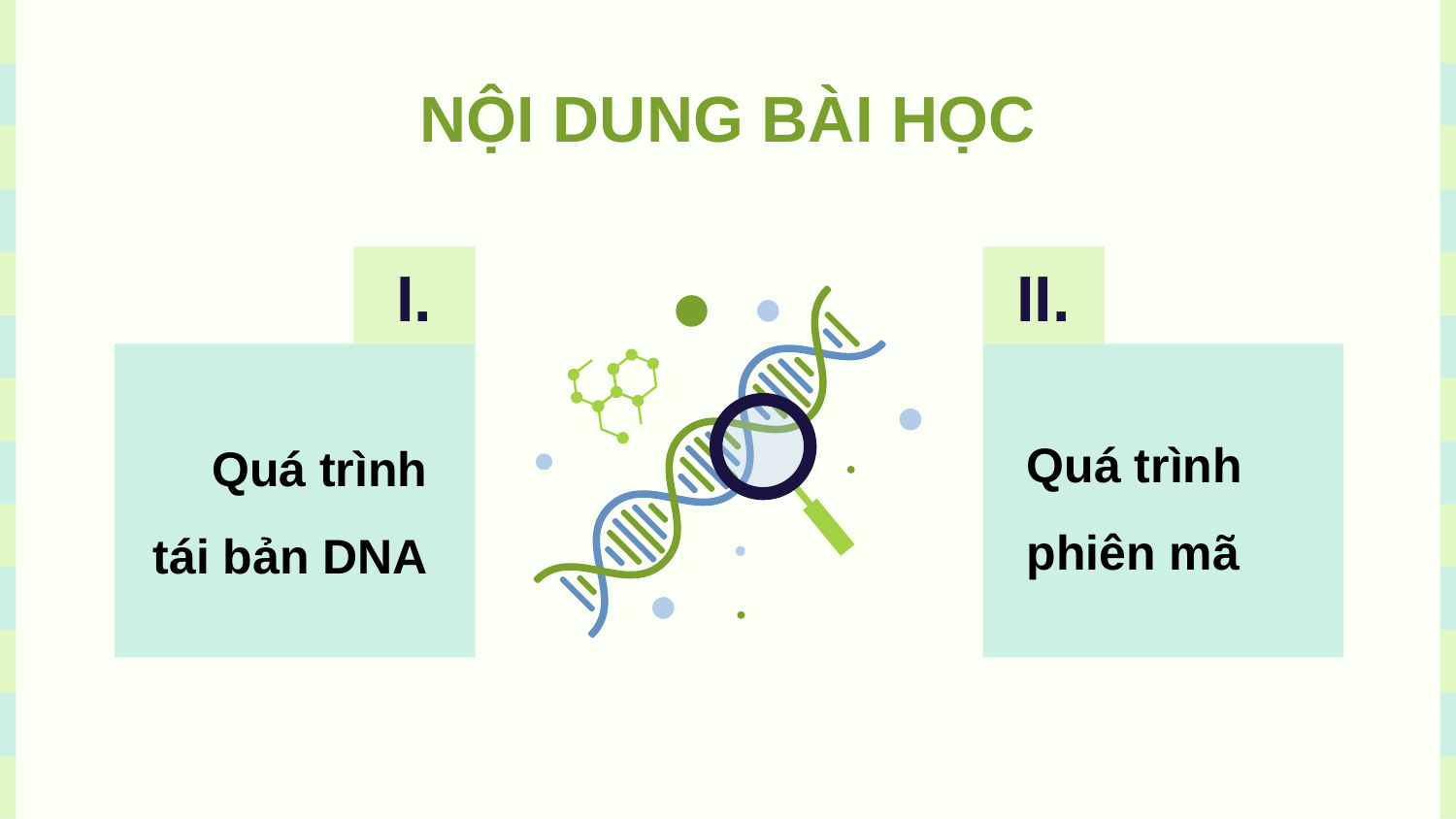

# NỘI DUNG BÀI HỌC
I.

Quá trình tái bản DNA
II.

Quá trình phiên mã